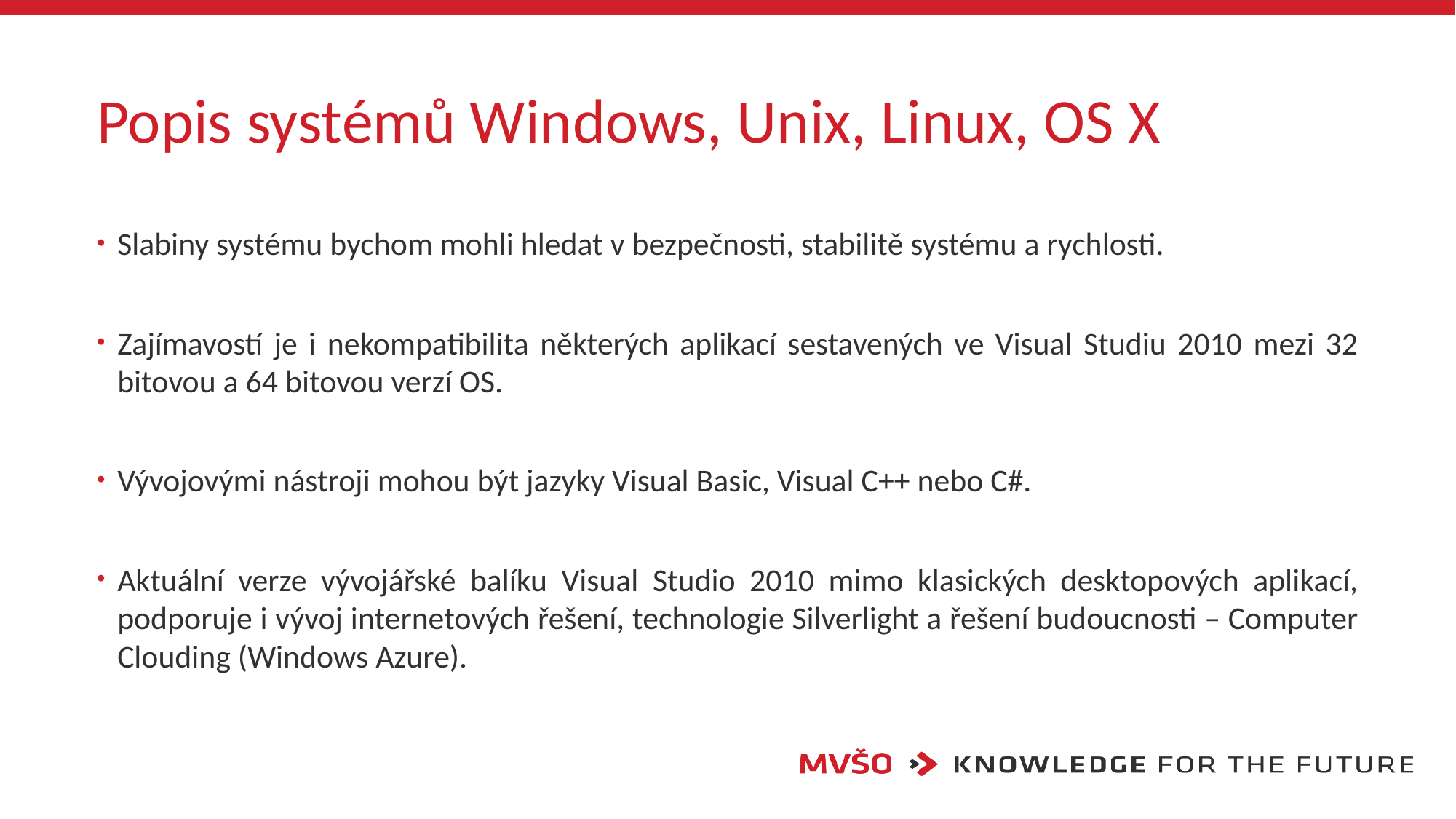

# Popis systémů Windows, Unix, Linux, OS X
Slabiny systému bychom mohli hledat v bezpečnosti, stabilitě systému a rychlosti.

Zajímavostí je i nekompatibilita některých aplikací sestavených ve Visual Studiu 2010 mezi 32 bitovou a 64 bitovou verzí OS.

Vývojovými nástroji mohou být jazyky Visual Basic, Visual C++ nebo C#.

Aktuální verze vývojářské balíku Visual Studio 2010 mimo klasických desktopových aplikací, podporuje i vývoj internetových řešení, technologie Silverlight a řešení budoucnosti – Computer Clouding (Windows Azure).